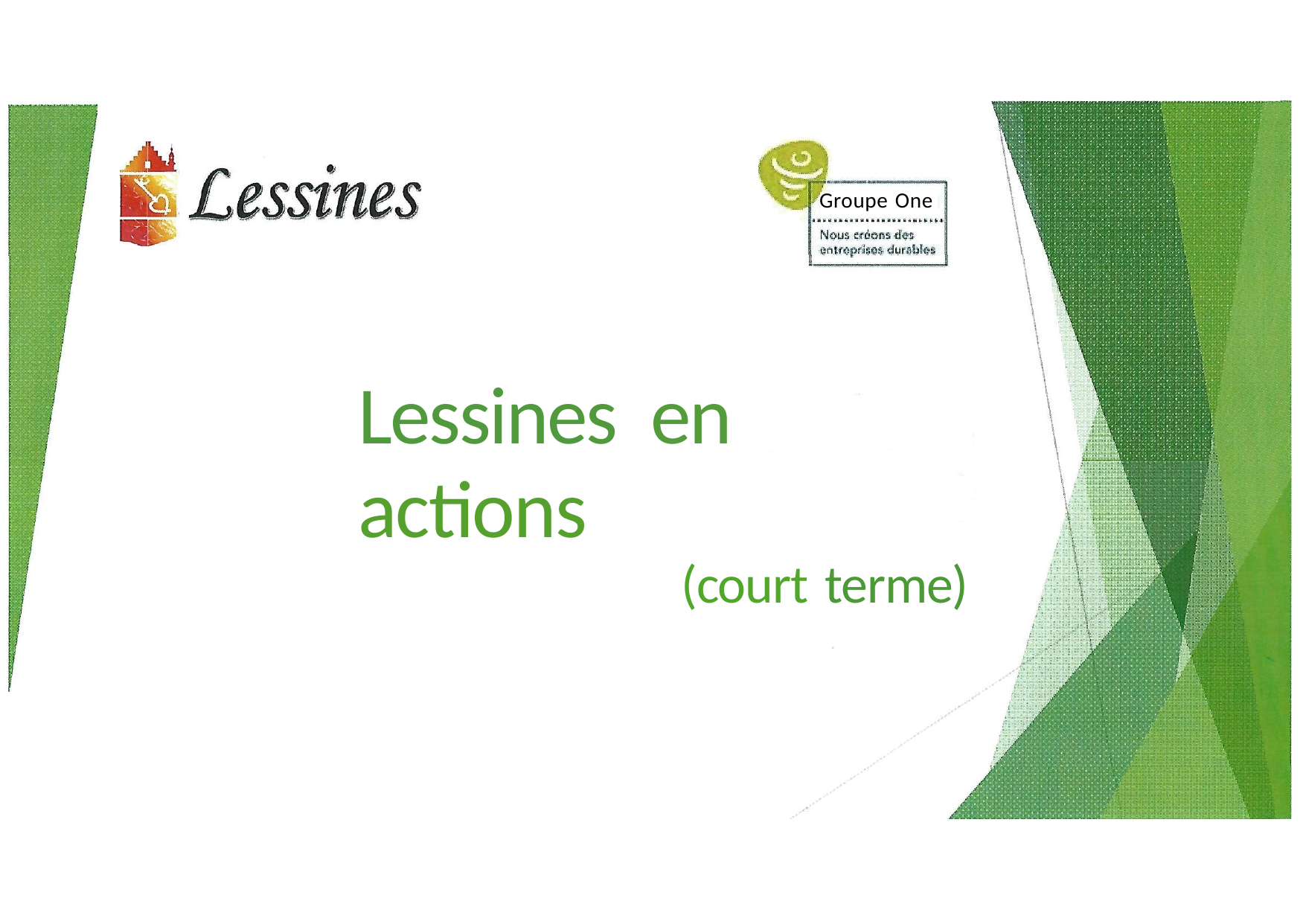

Groupe One
# Lessines  en actions
(court terme)